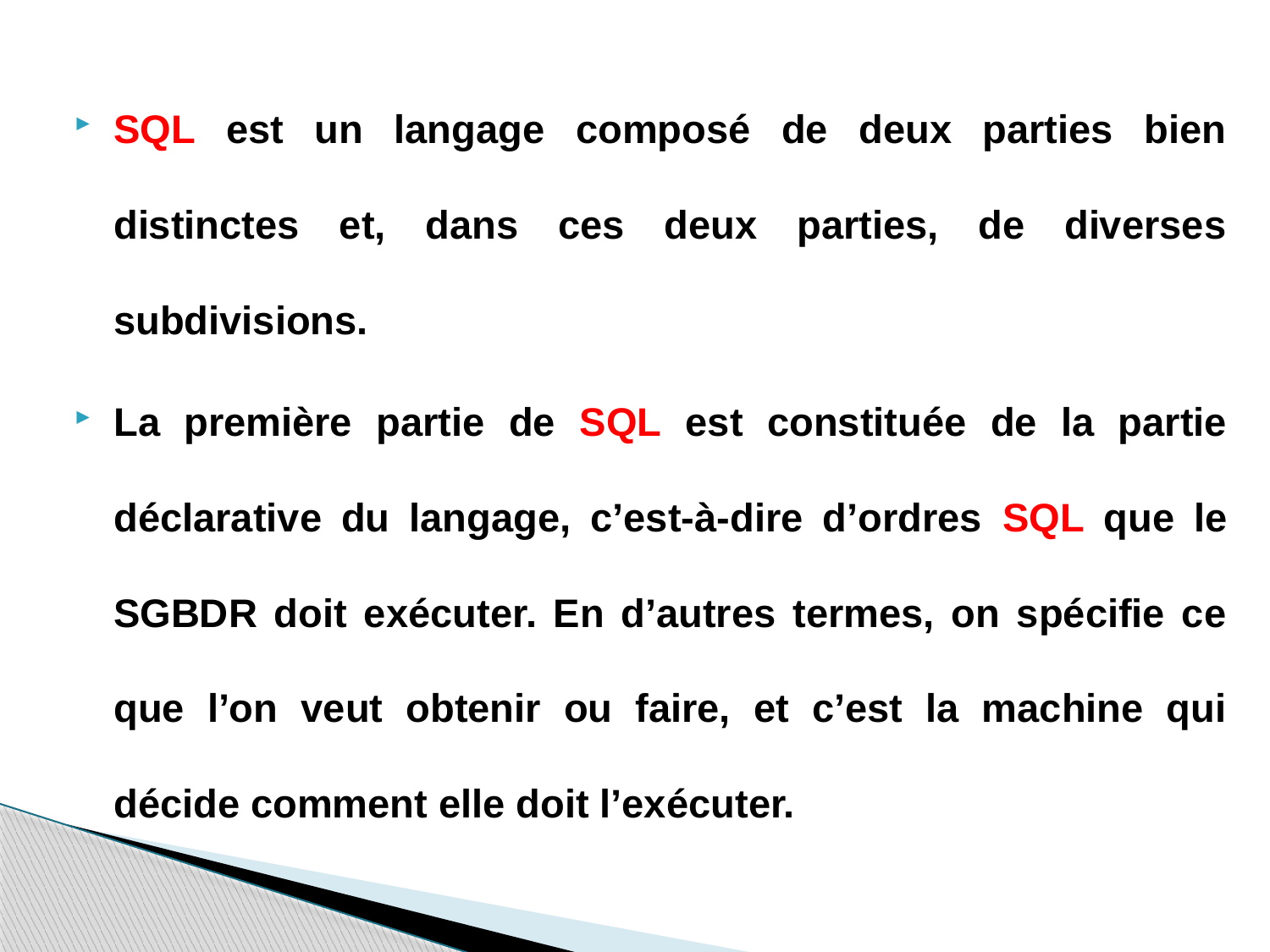

SQL est un langage composé de deux parties bien distinctes et, dans ces deux parties, de diverses subdivisions.
La première partie de SQL est constituée de la partie déclarative du langage, c’est-à-dire d’ordres SQL que le SGBDR doit exécuter. En d’autres termes, on spécifie ce que l’on veut obtenir ou faire, et c’est la machine qui décide comment elle doit l’exécuter.